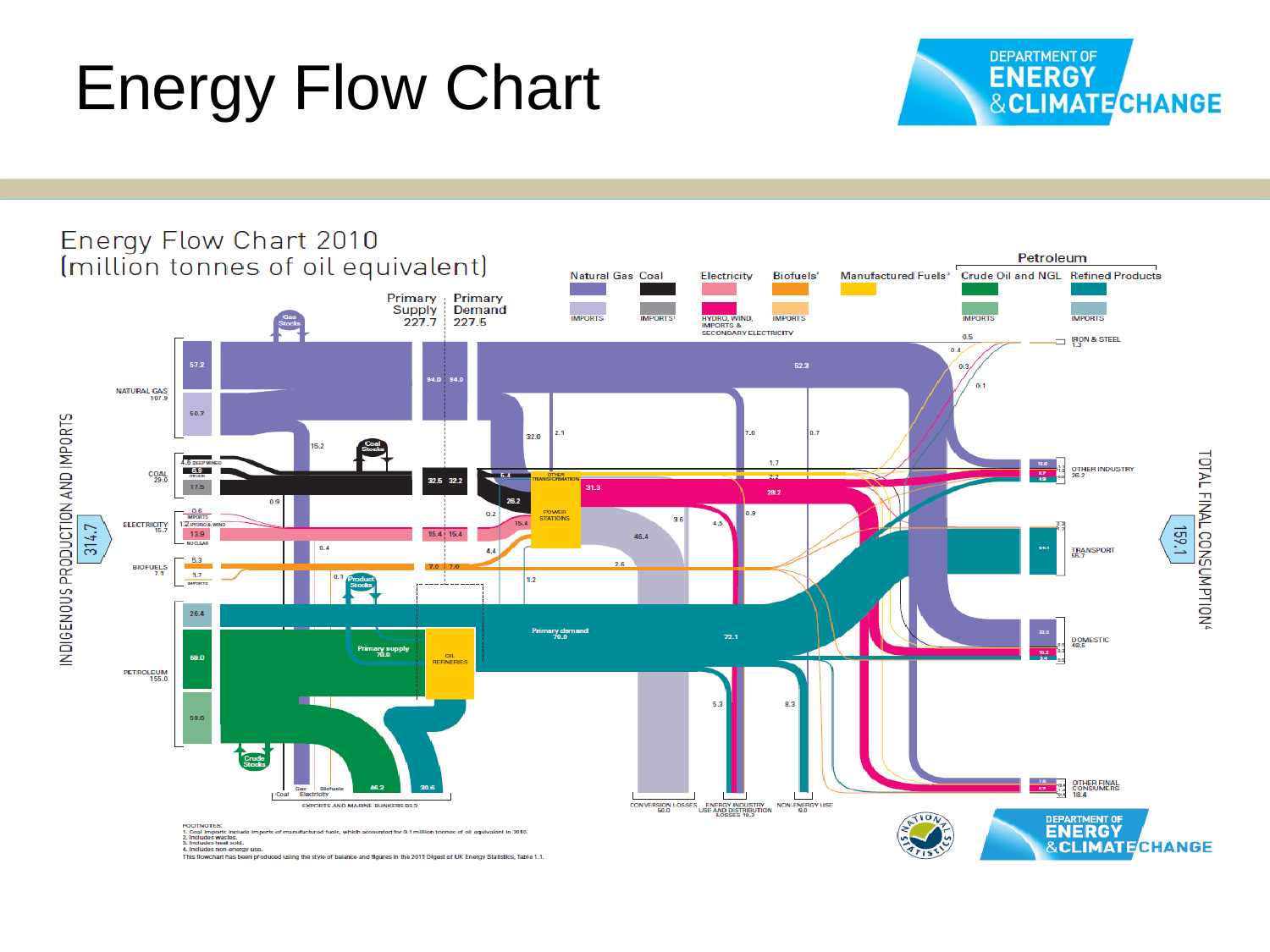

Energy Flow Chart
#

### Chart

| Category |
|---|